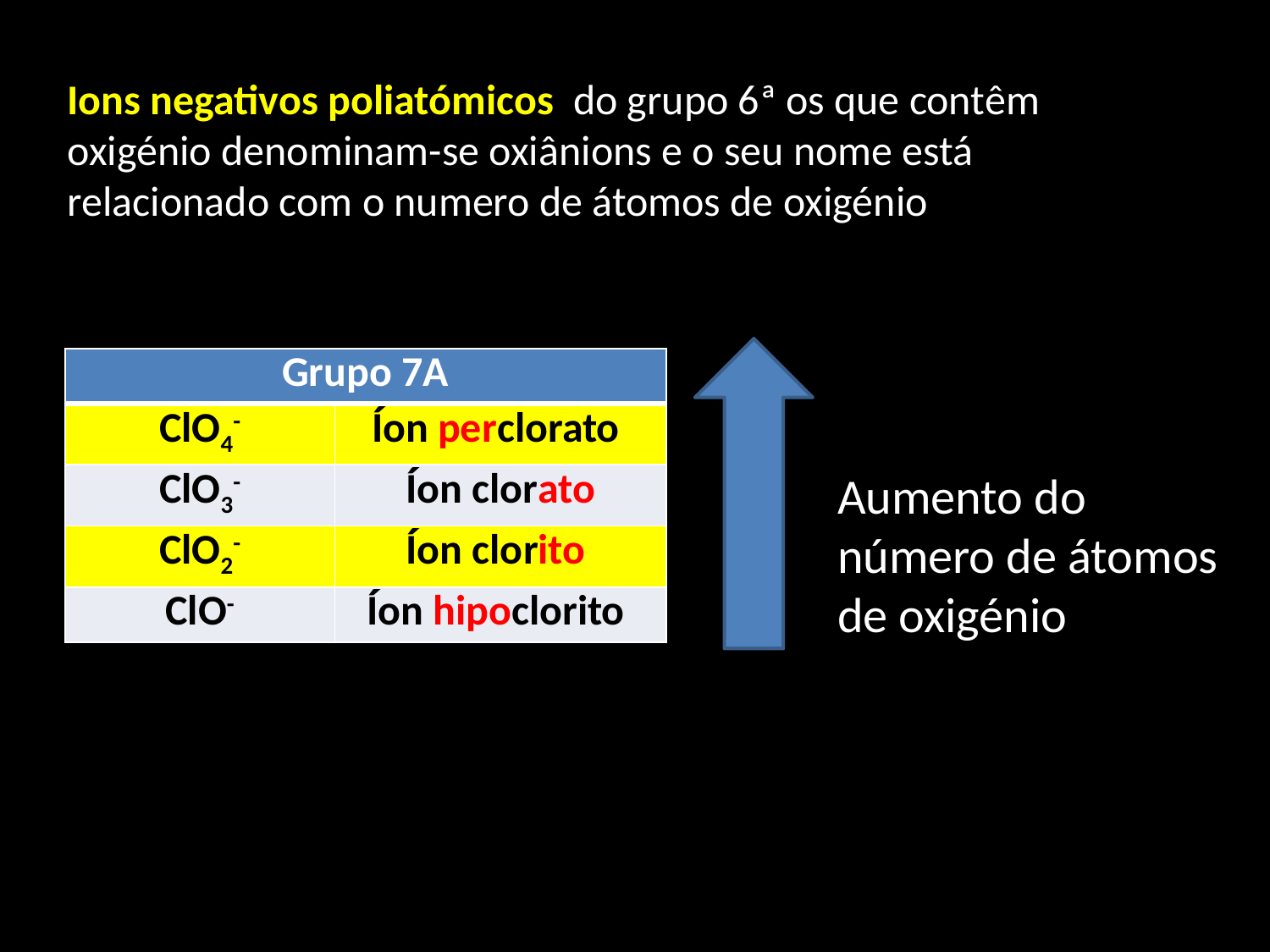

Ions negativos poliatómicos  do grupo 6ª os que contêm oxigénio denominam-se oxiânions e o seu nome está relacionado com o numero de átomos de oxigénio

| Grupo 7A |  |
| --- | --- |
| ClO4- | Íon perclorato |
| ClO3- | Íon clorato |
| ClO2- | Íon clorito |
| ClO- | Íon hipoclorito |
Aumento do número de átomos de oxigénio